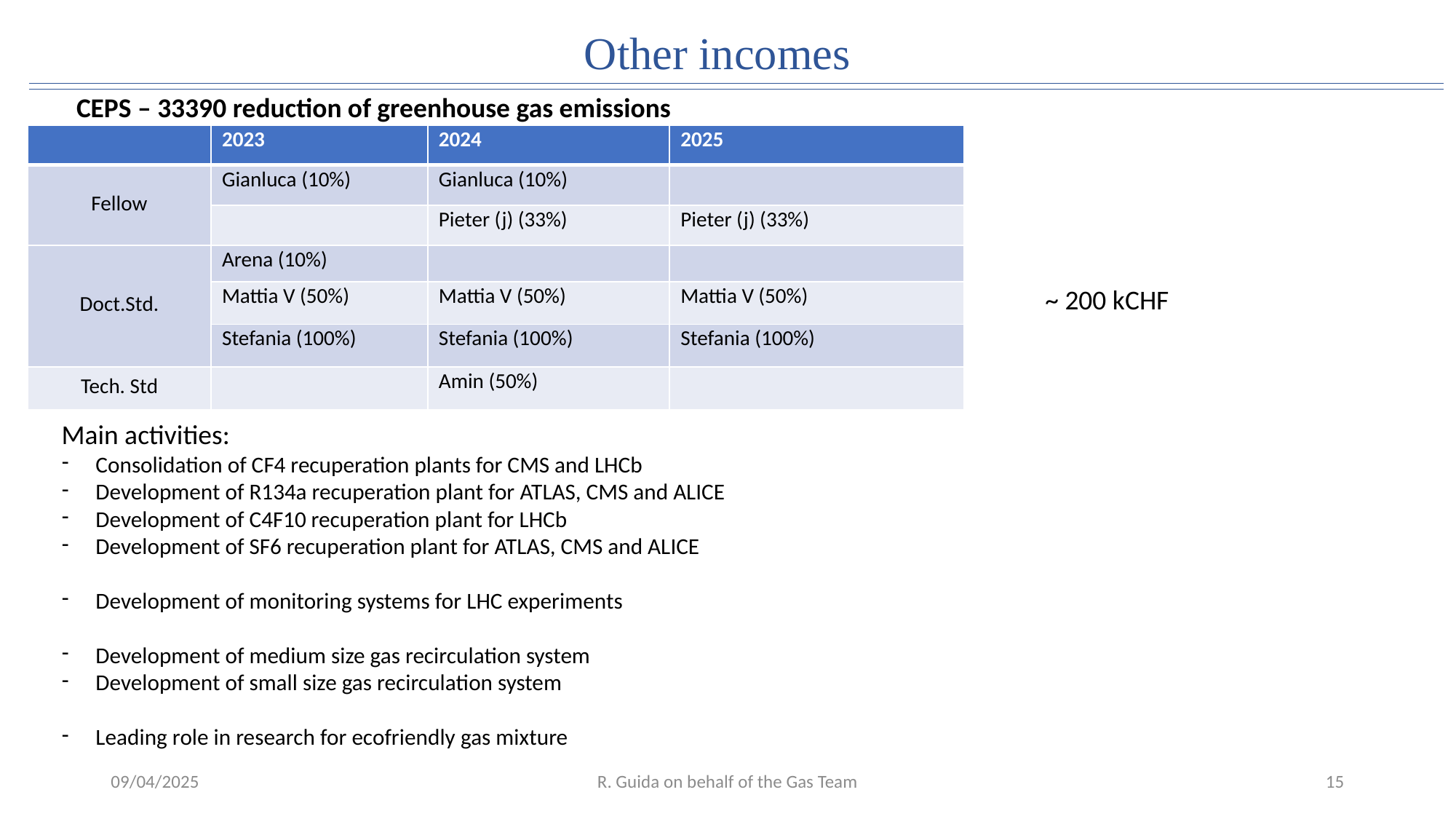

Other incomes
CEPS – 33390 reduction of greenhouse gas emissions
|  | 2023 | 2024 | 2025 |
| --- | --- | --- | --- |
| Fellow | Gianluca (10%) | Gianluca (10%) |  |
|  |  | Pieter (j) (33%) | Pieter (j) (33%) |
| Doct.Std. | Arena (10%) |  |  |
|  | Mattia V (50%) | Mattia V (50%) | Mattia V (50%) |
|  | Stefania (100%) | Stefania (100%) | Stefania (100%) |
| Tech. Std |  | Amin (50%) |  |
~ 200 kCHF
Main activities:
Consolidation of CF4 recuperation plants for CMS and LHCb
Development of R134a recuperation plant for ATLAS, CMS and ALICE
Development of C4F10 recuperation plant for LHCb
Development of SF6 recuperation plant for ATLAS, CMS and ALICE

Development of monitoring systems for LHC experiments

Development of medium size gas recirculation system
Development of small size gas recirculation system

Leading role in research for ecofriendly gas mixture
09/04/2025
R. Guida on behalf of the Gas Team
15